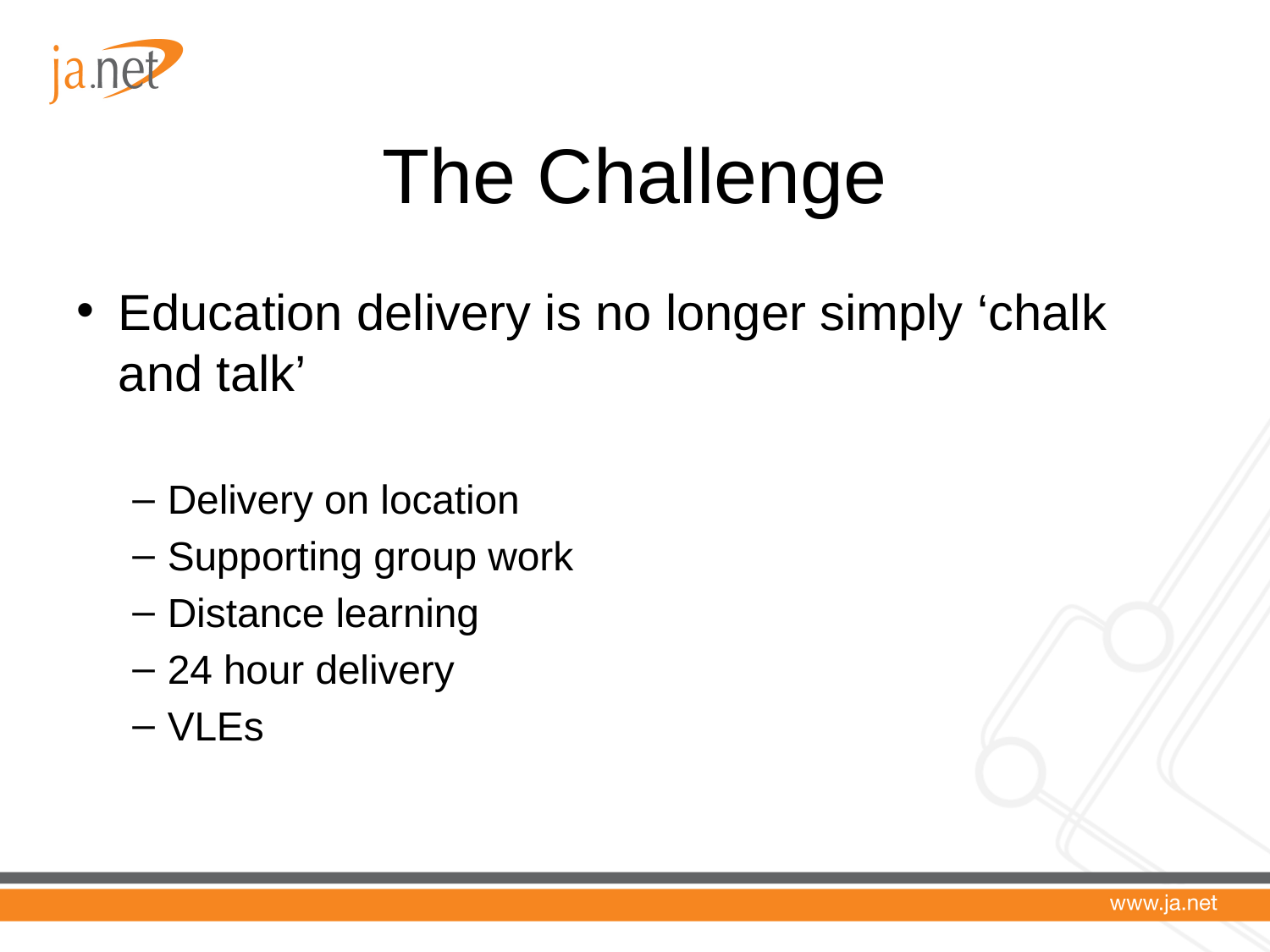

# The Challenge
Education delivery is no longer simply ‘chalk and talk’

Delivery on location
Supporting group work
Distance learning
24 hour delivery
VLEs